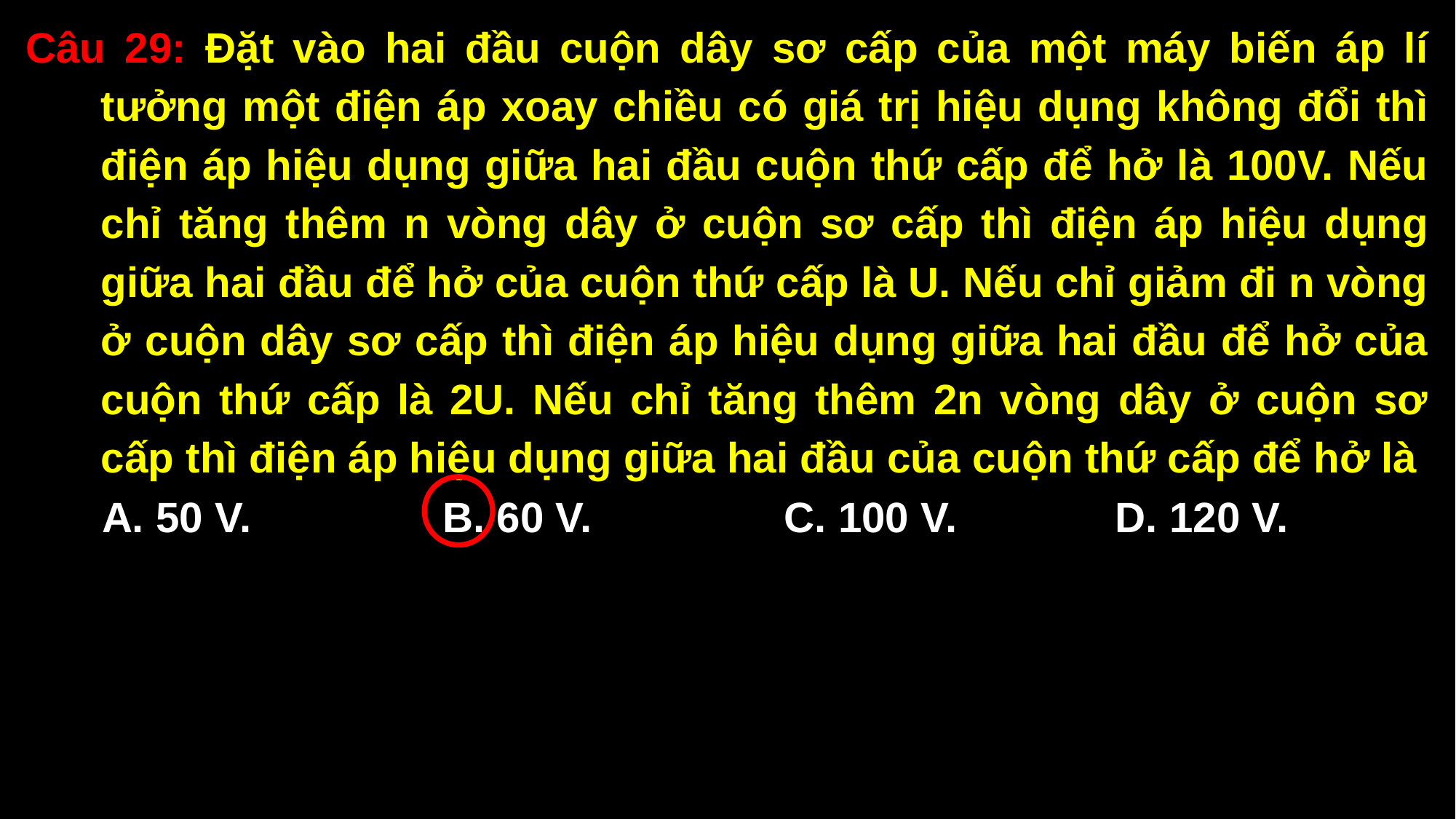

Câu 29: Đặt vào hai đầu cuộn dây sơ cấp của một máy biến áp lí tưởng một điện áp xoay chiều có giá trị hiệu dụng không đổi thì điện áp hiệu dụng giữa hai đầu cuộn thứ cấp để hở là 100V. Nếu chỉ tăng thêm n vòng dây ở cuộn sơ cấp thì điện áp hiệu dụng giữa hai đầu để hở của cuộn thứ cấp là U. Nếu chỉ giảm đi n vòng ở cuộn dây sơ cấp thì điện áp hiệu dụng giữa hai đầu để hở của cuộn thứ cấp là 2U. Nếu chỉ tăng thêm 2n vòng dây ở cuộn sơ cấp thì điện áp hiệu dụng giữa hai đầu của cuộn thứ cấp để hở là

A. 50 V.
B. 60 V.
C. 100 V.
D. 120 V.